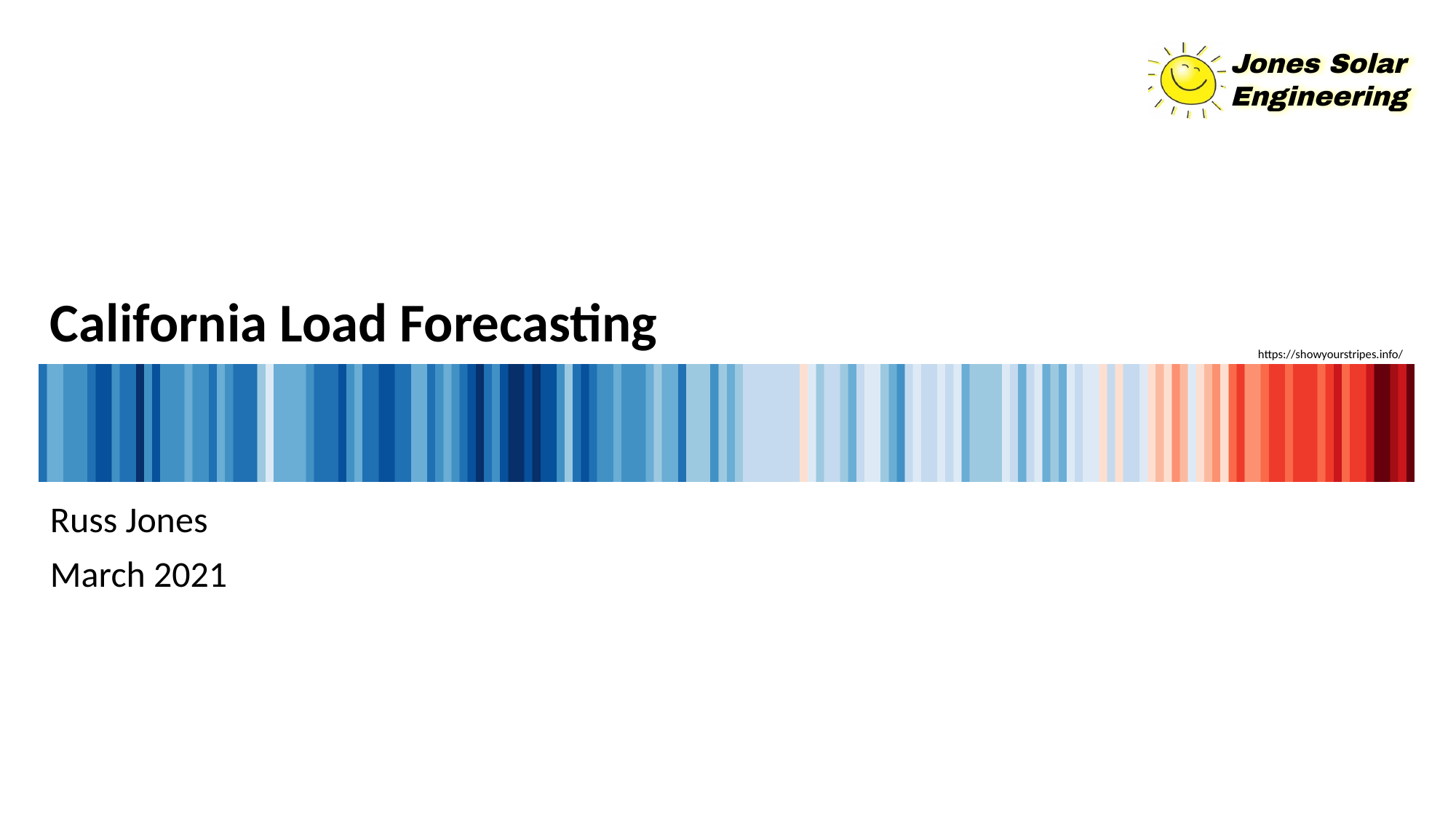

# California Load Forecasting
Russ Jones
March 2021